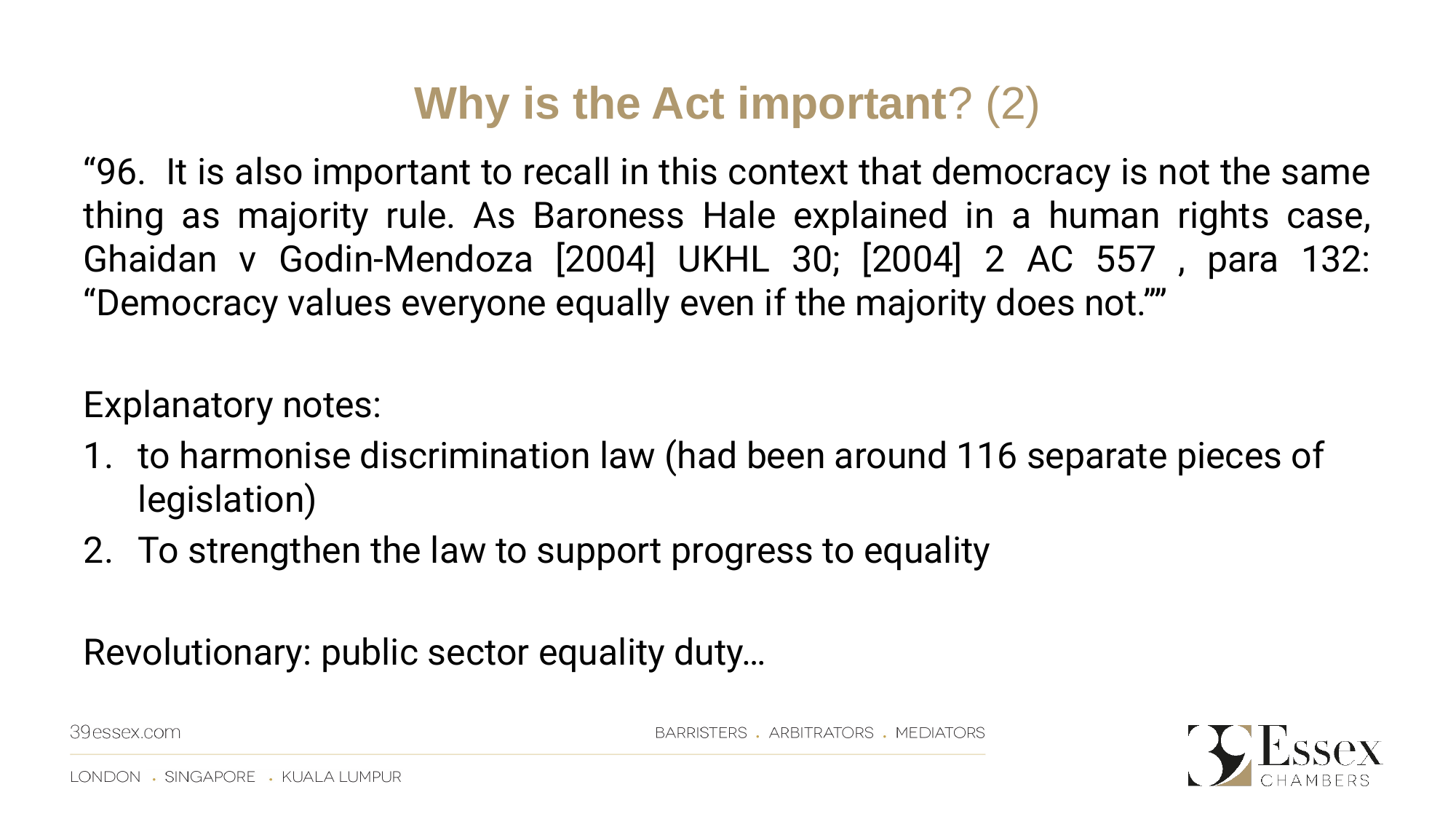

# Why is the Act important? (2)
“96.  It is also important to recall in this context that democracy is not the same thing as majority rule. As Baroness Hale explained in a human rights case, Ghaidan v Godin-Mendoza [2004] UKHL 30; [2004] 2 AC 557 , para 132: “Democracy values everyone equally even if the majority does not.””

Explanatory notes:
to harmonise discrimination law (had been around 116 separate pieces of legislation)
To strengthen the law to support progress to equality

Revolutionary: public sector equality duty…